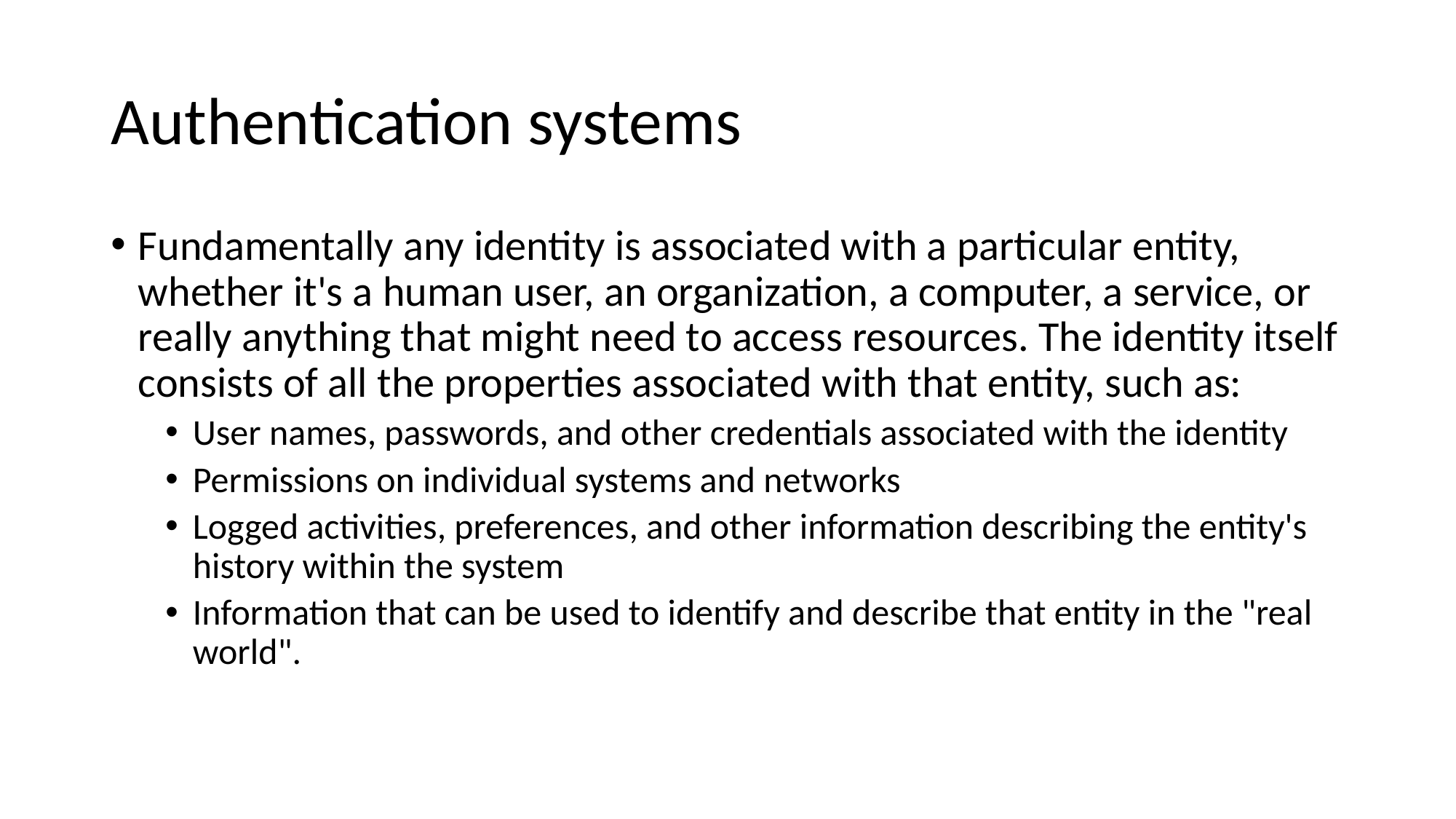

# Authentication systems
Fundamentally any identity is associated with a particular entity, whether it's a human user, an organization, a computer, a service, or really anything that might need to access resources. The identity itself consists of all the properties associated with that entity, such as:
User names, passwords, and other credentials associated with the identity
Permissions on individual systems and networks
Logged activities, preferences, and other information describing the entity's history within the system
Information that can be used to identify and describe that entity in the "real world".